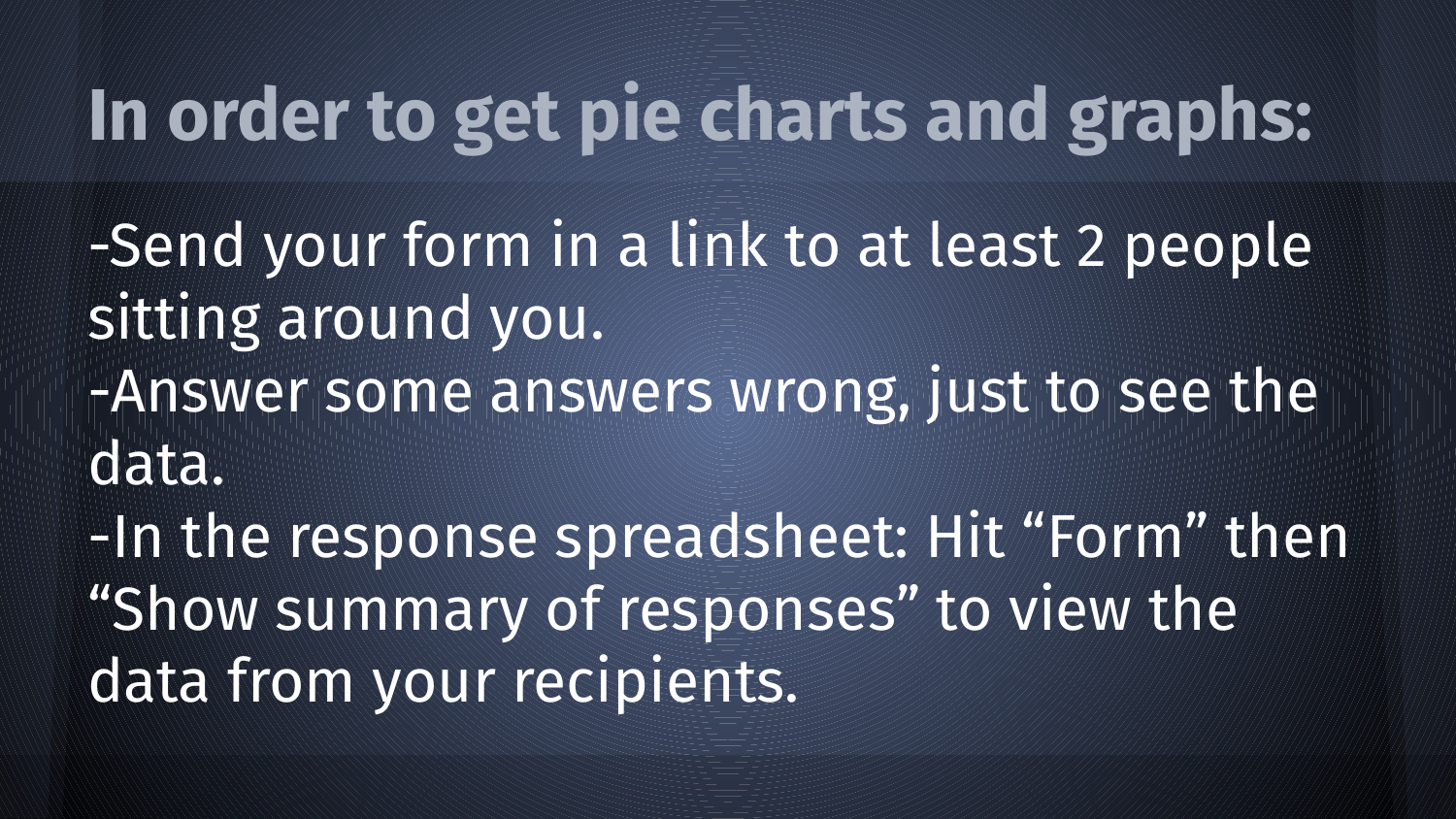

# In order to get pie charts and graphs:
-Send your form in a link to at least 2 people sitting around you.
-Answer some answers wrong, just to see the data.
-In the response spreadsheet: Hit “Form” then “Show summary of responses” to view the data from your recipients.